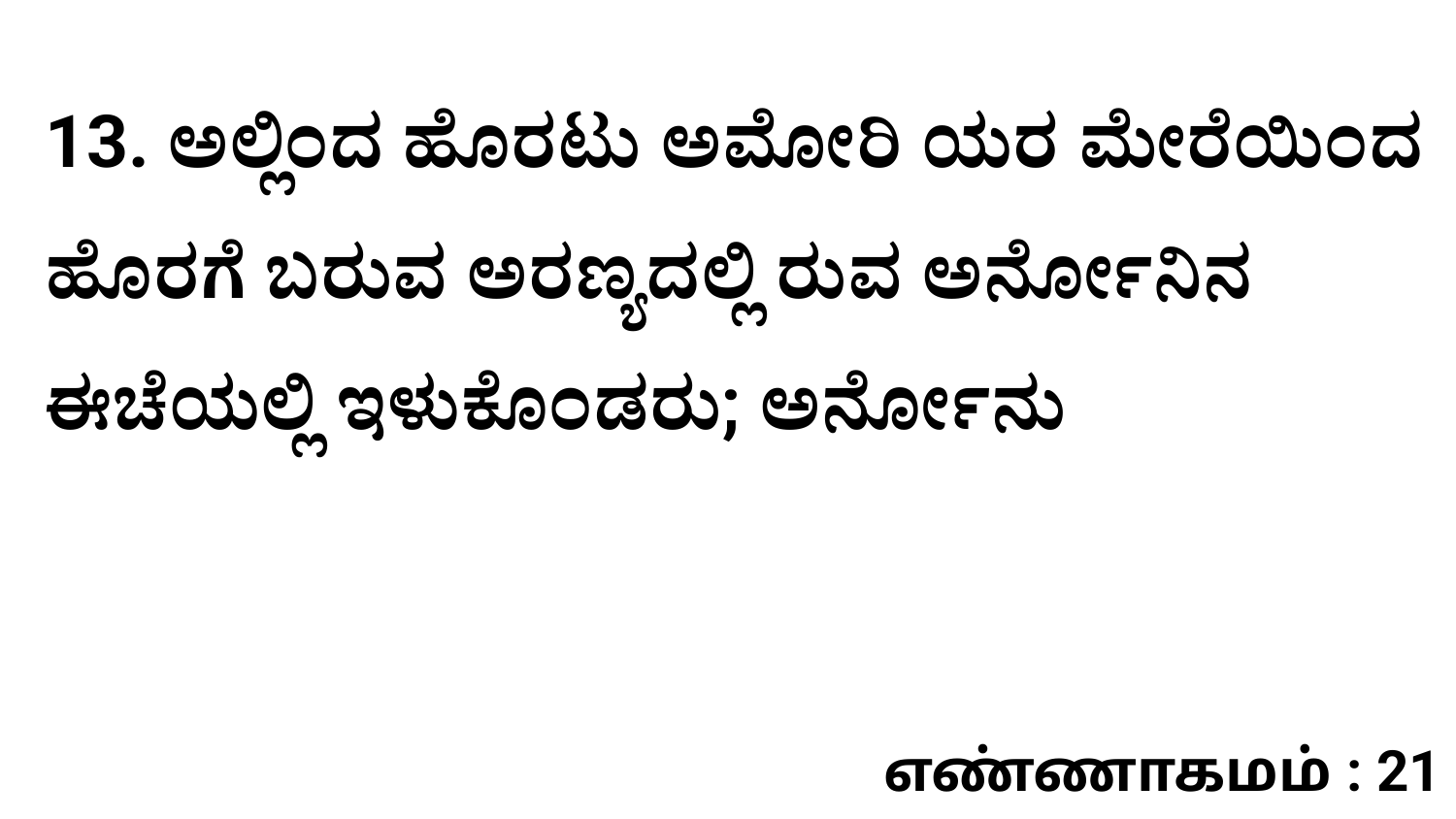

13. ಅಲ್ಲಿಂದ ಹೊರಟು ಅಮೋರಿ ಯರ ಮೇರೆಯಿಂದ ಹೊರಗೆ ಬರುವ ಅರಣ್ಯದಲ್ಲಿ ರುವ ಅರ್ನೋನಿನ ಈಚೆಯಲ್ಲಿ ಇಳುಕೊಂಡರು; ಅರ್ನೋನು
எண்ணாகமம் : 21